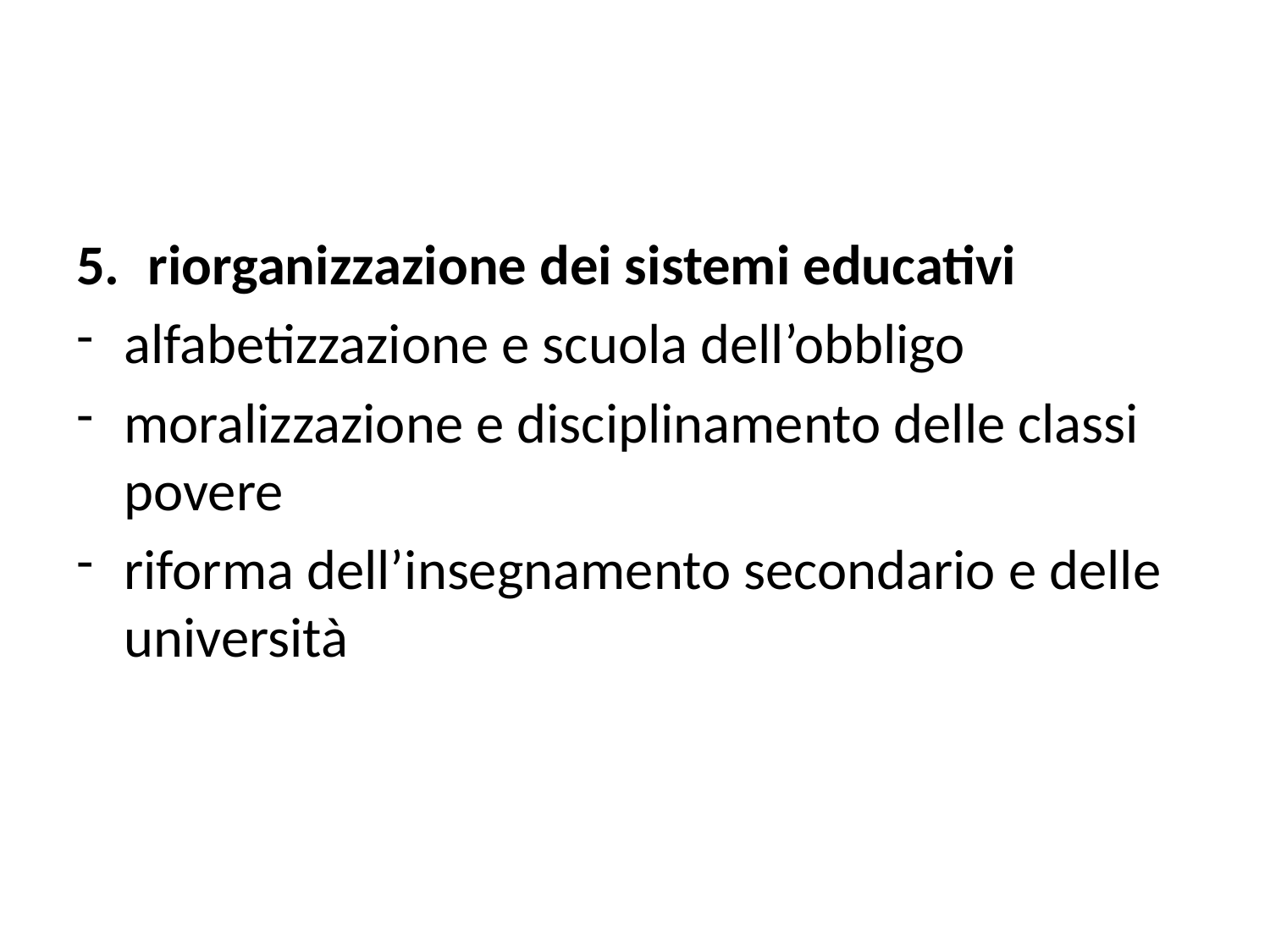

#
riorganizzazione dei sistemi educativi
alfabetizzazione e scuola dell’obbligo
moralizzazione e disciplinamento delle classi povere
riforma dell’insegnamento secondario e delle università